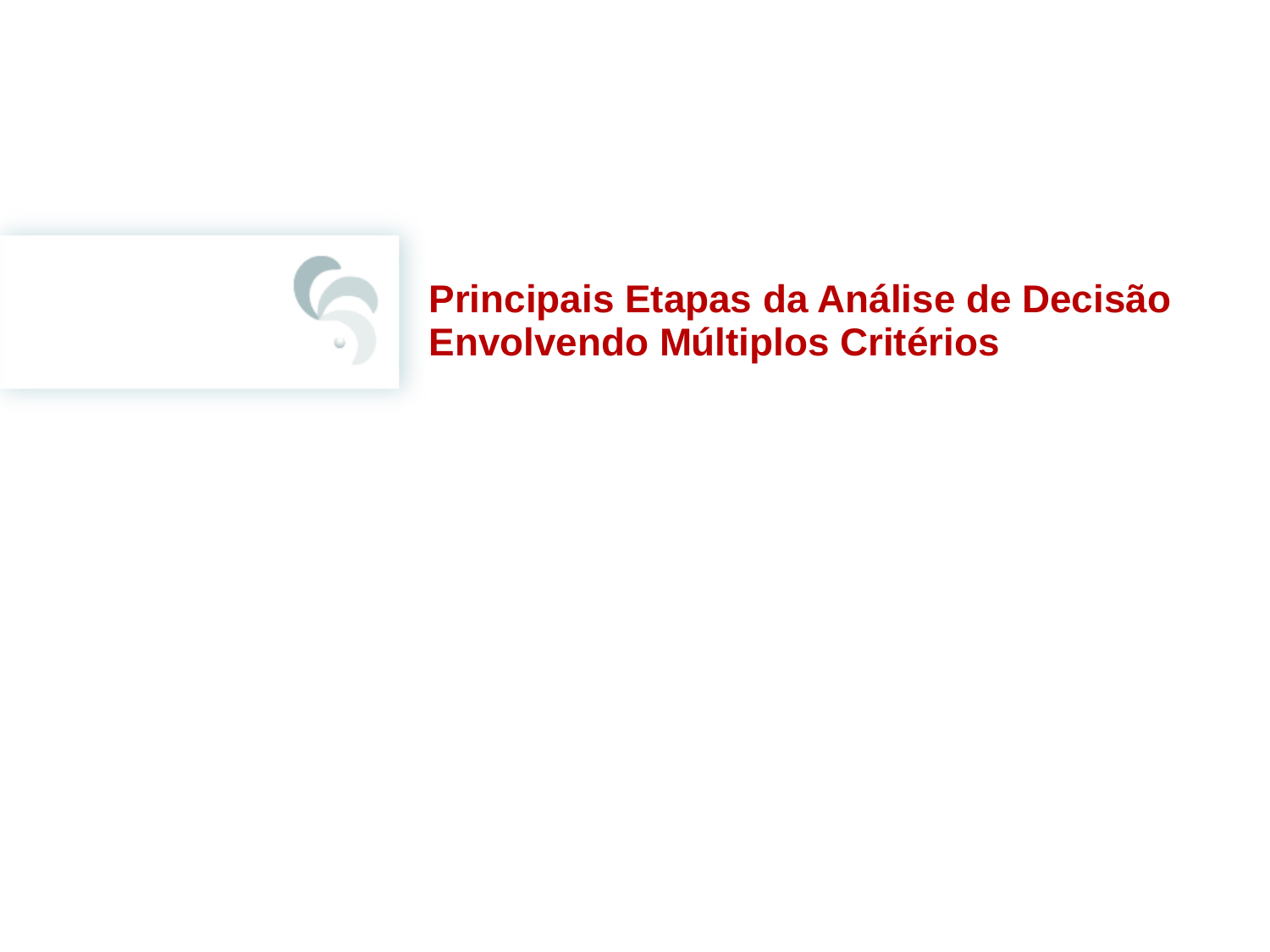

Principais Etapas da Análise de Decisão Envolvendo Múltiplos Critérios